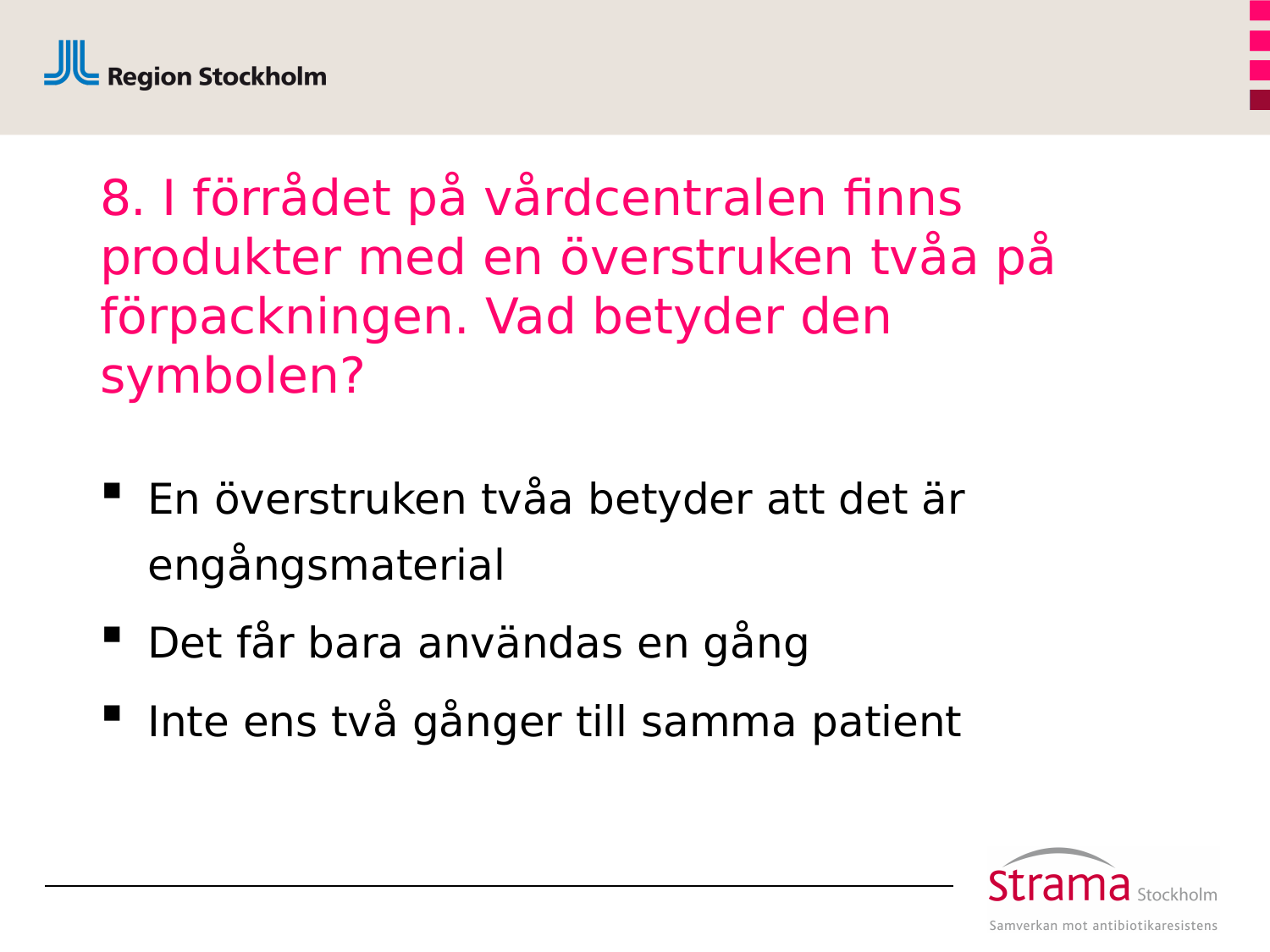

# 8. I förrådet på vårdcentralen finns produkter med en överstruken tvåa på förpackningen. Vad betyder den symbolen?
En överstruken tvåa betyder att det är engångsmaterial
Det får bara användas en gång
Inte ens två gånger till samma patient